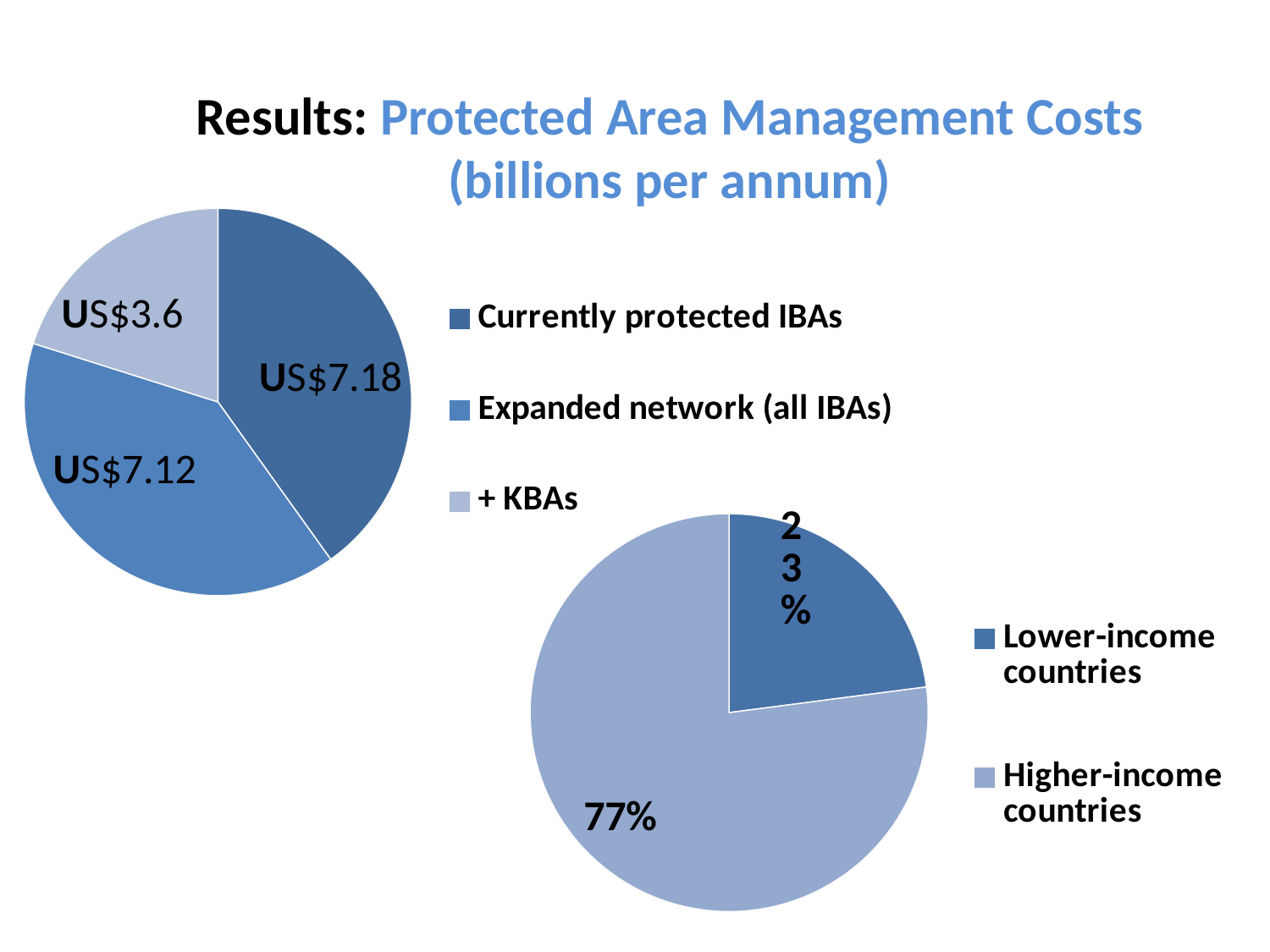

Results: Protected Area Management Costs (billions per annum)

### Chart

| Category |  |
|---|---|
| Currently protected IBAs | 7.18 |
| Expanded network (all IBAs) | 7.1199999999999966 |
| + KBAs | 3.6 |

### Chart

| Category |
|---|

### Chart

| Category |  |
|---|---|
| Lower-income countries | 3.2800000000000002 |
| Higher-income countries | 11.020000000000001 |